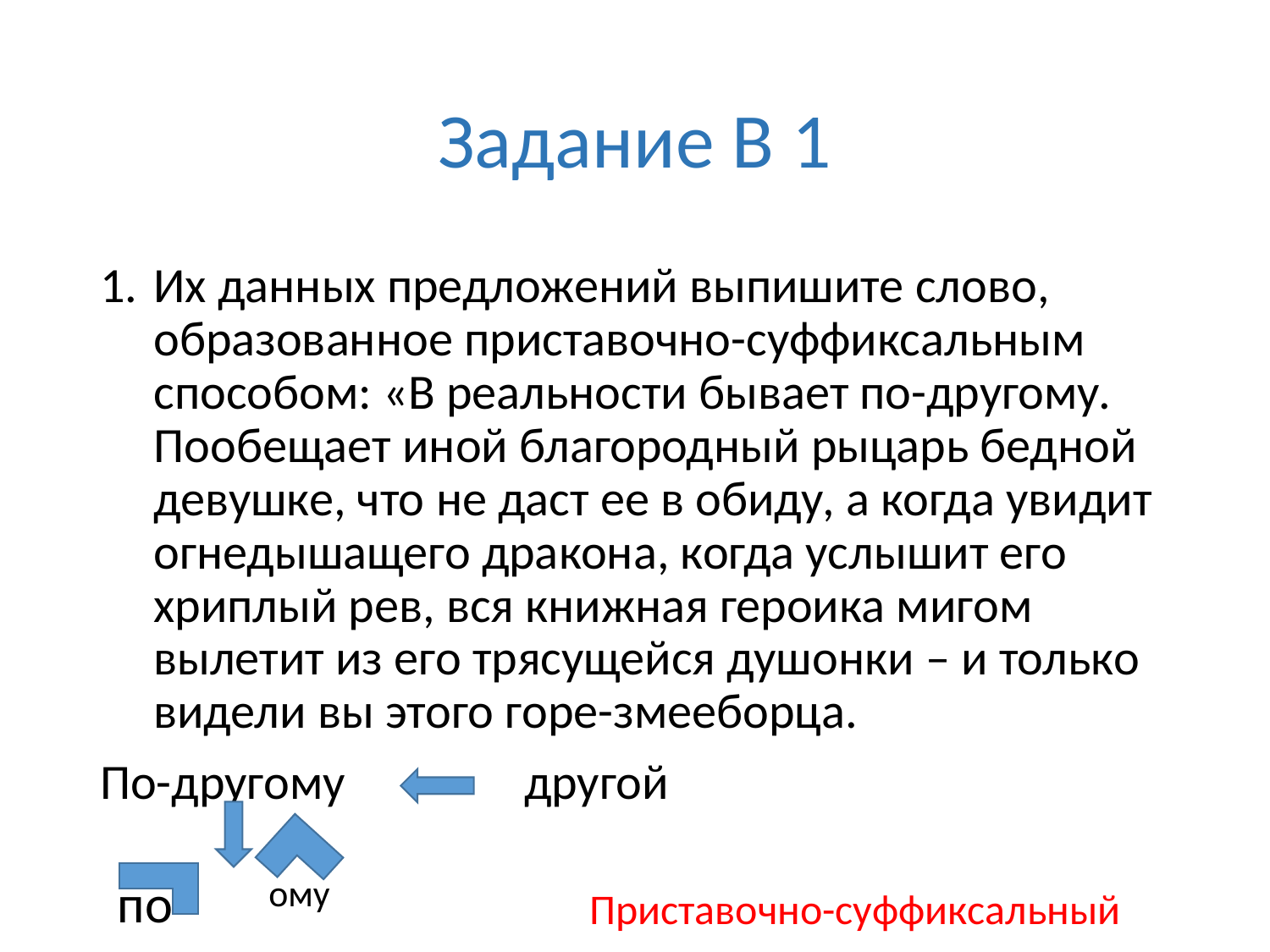

# Задание В 1
Их данных предложений выпишите слово,  образованное приставочно-суффиксальным способом: «В реальности бывает по-другому. Пообещает иной благородный рыцарь бедной девушке, что не даст ее в обиду, а когда увидит огнедышащего дракона, когда услышит его хриплый рев, вся книжная героика мигом вылетит из его трясущейся душонки – и только видели вы этого горе-змееборца.
По-другому                другой

по

ому
Приставочно-суффиксальный